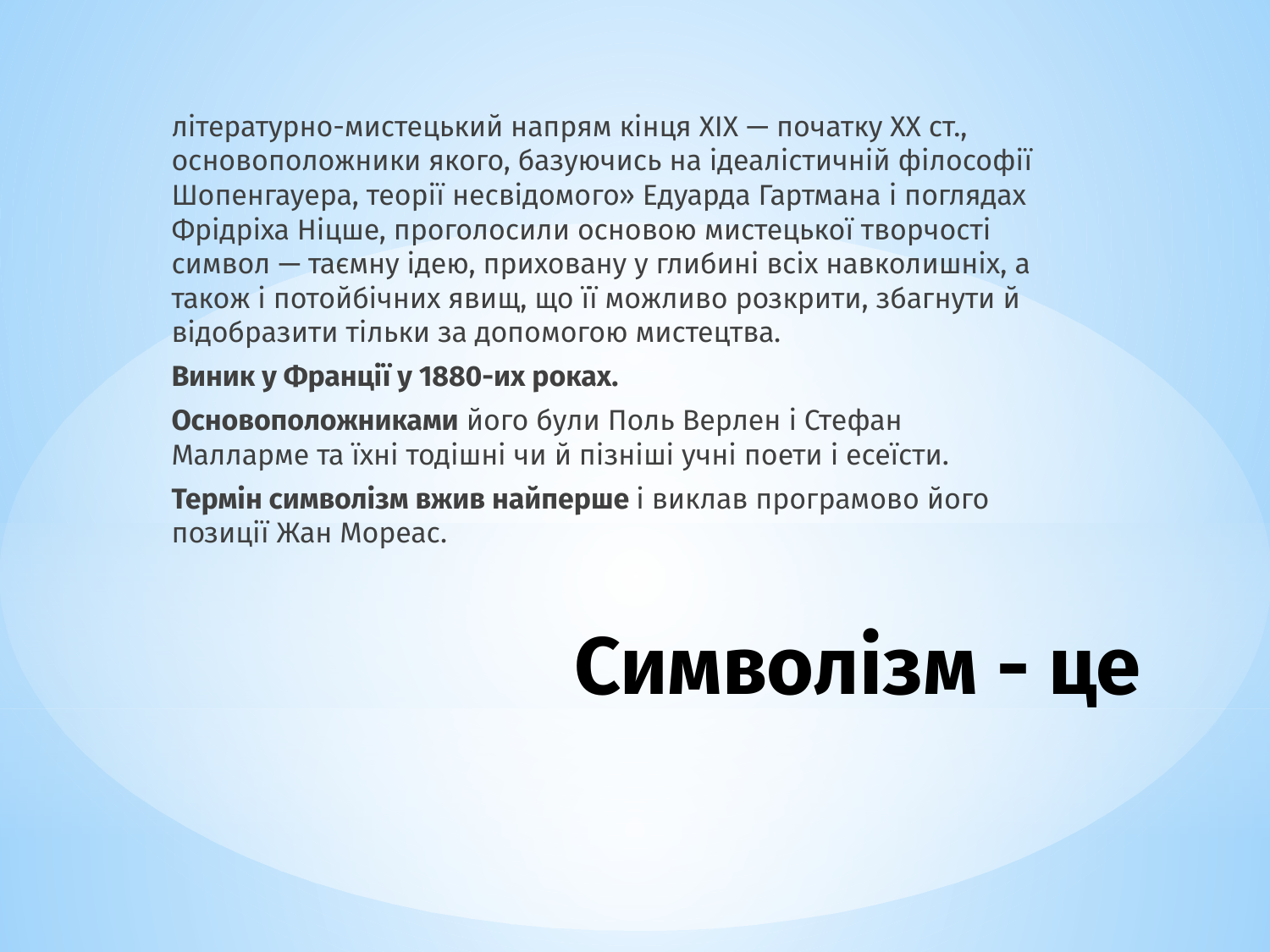

літературно-мистецький напрям кінця ХІХ — початку XX ст., основоположники якого, базуючись на ідеалістичній філософії Шопенгауера, теорії несвідомого» Едуарда Гартмана і поглядах Фрідріха Ніцше, проголосили основою мистецької творчості символ — таємну ідею, приховану у глибині всіх навколишніх, а також і потойбічних явищ, що її можливо розкрити, збагнути й відобразити тільки за допомогою мистецтва.
Виник у Франції у 1880-их роках.
Основоположниками його були Поль Верлен і Стефан Малларме та їхні тодішні чи й пізніші учні поети і есеїсти.
Термін символізм вжив найперше і виклав програмово його позиції Жан Мореас.
# Символізм - це